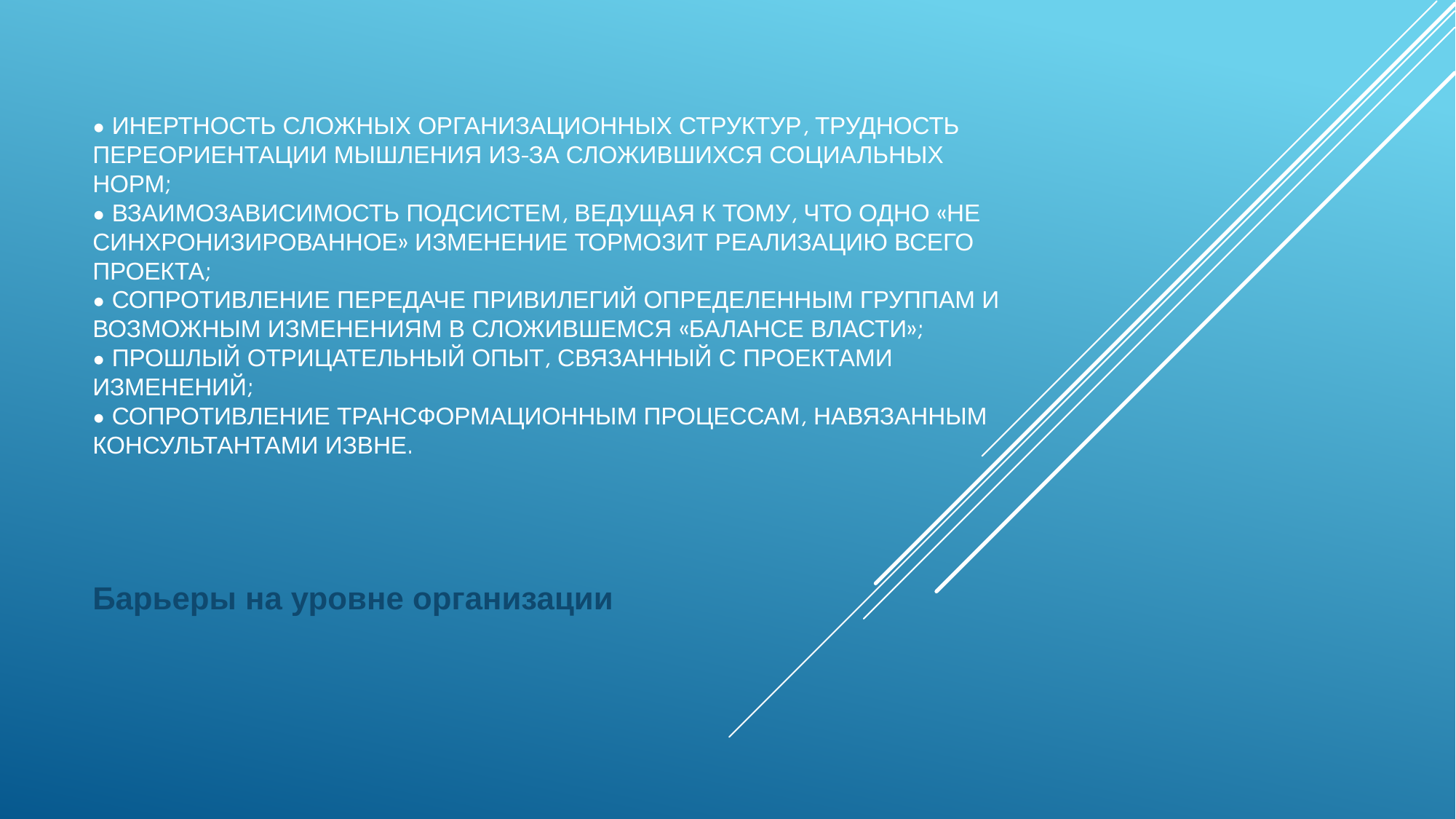

# • инертность сложных организационных структур, трудность переориентации мышления из-за сложившихся социальных норм; • взаимозависимость подсистем, ведущая к тому, что одно «не синхронизированное» изменение тормозит реализацию всего проекта; • сопротивление передаче привилегий определенным группам и возможным изменениям в сложившемся «балансе власти»; • прошлый отрицательный опыт, связанный с проектами изменений; • сопротивление трансформационным процессам, навязанным консультантами извне.
Барьеры на уровне организации